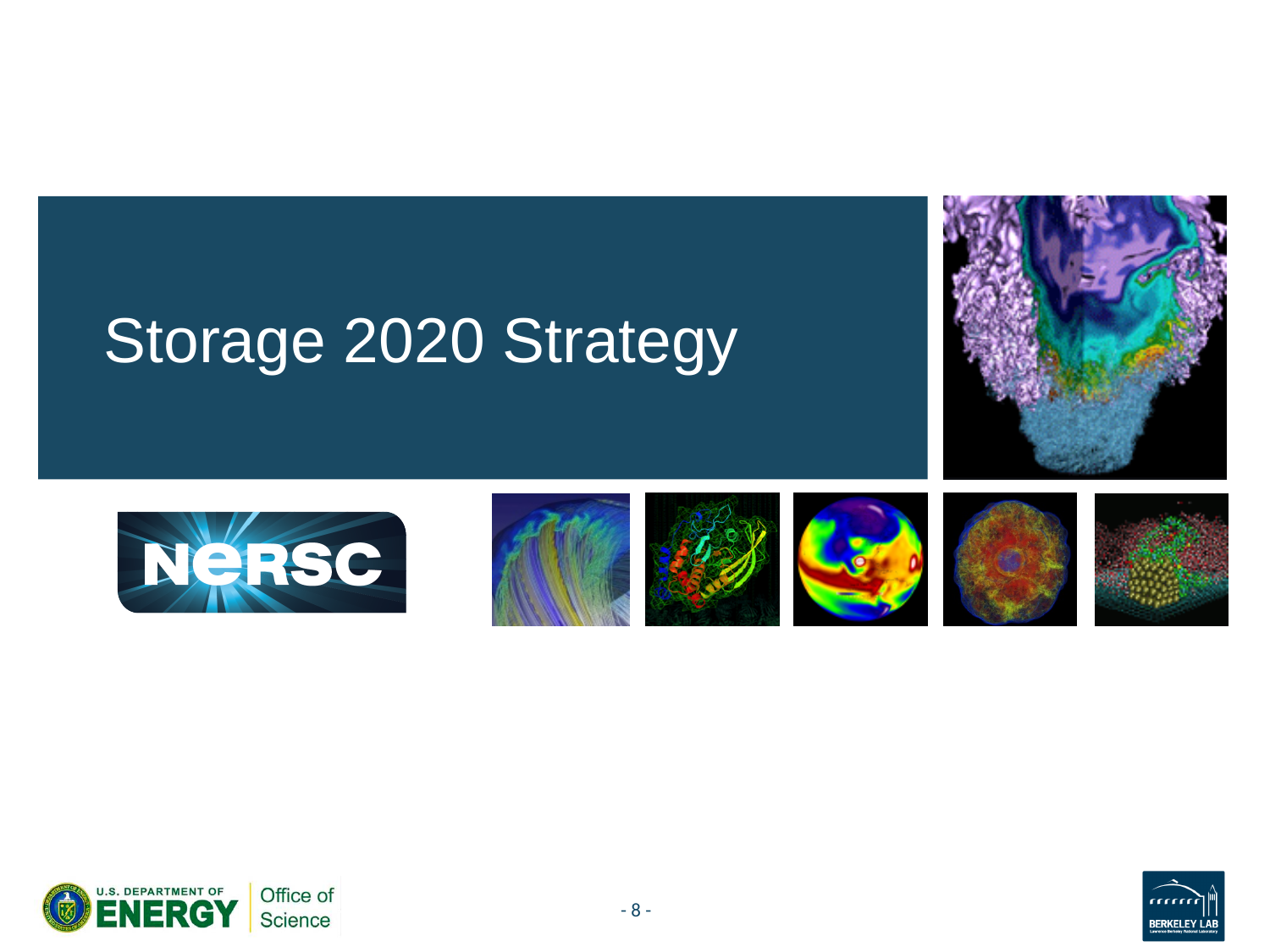

# Storage 2020 Strategy
- 8 -